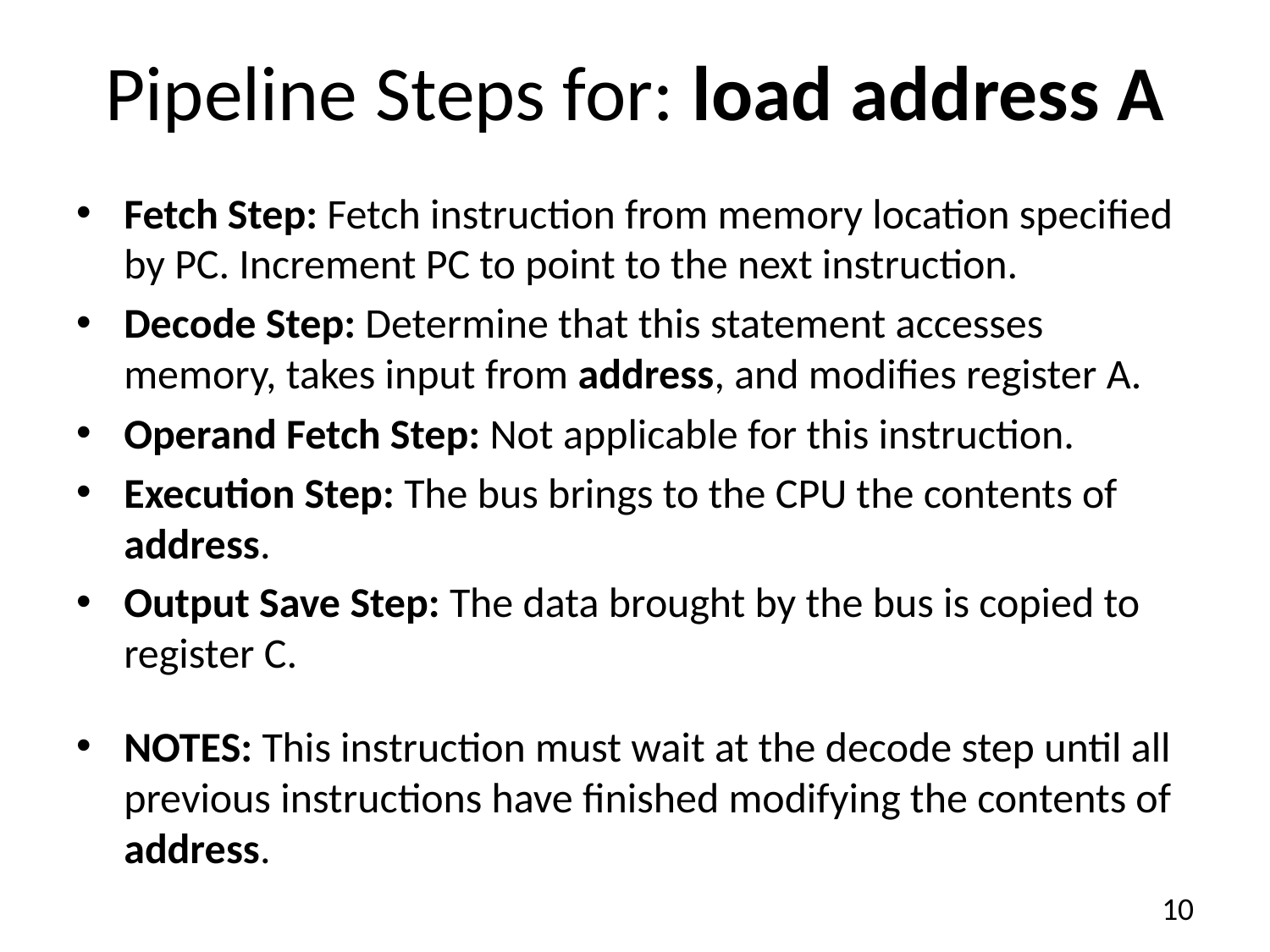

# Pipeline Steps for: load address A
Fetch Step: Fetch instruction from memory location specified by PC. Increment PC to point to the next instruction.
Decode Step: Determine that this statement accesses memory, takes input from address, and modifies register A.
Operand Fetch Step: Not applicable for this instruction.
Execution Step: The bus brings to the CPU the contents of address.
Output Save Step: The data brought by the bus is copied to register C.

NOTES: This instruction must wait at the decode step until all previous instructions have finished modifying the contents of address.
10